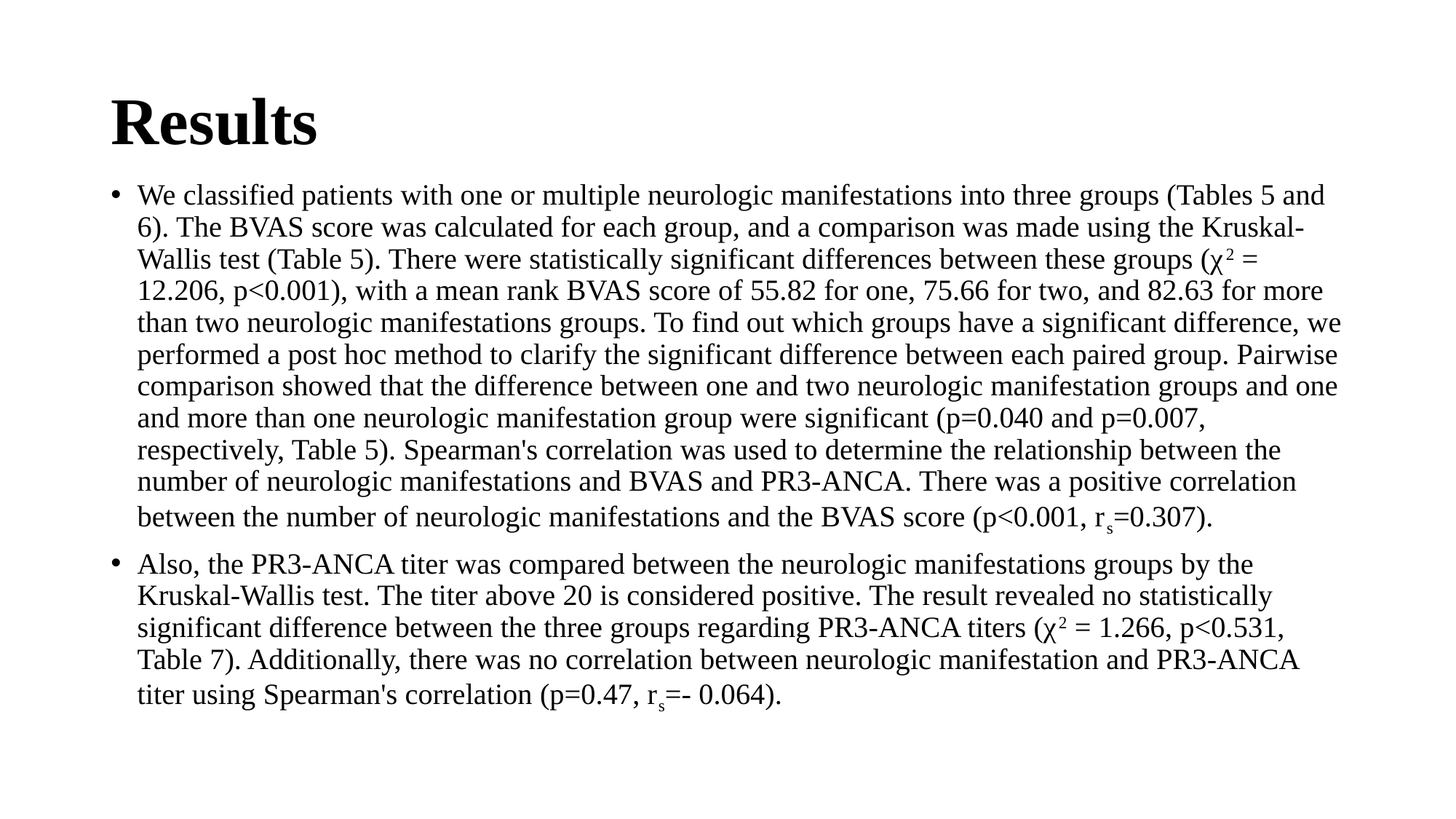

# Results
We classified patients with one or multiple neurologic manifestations into three groups (Tables 5 and 6). The BVAS score was calculated for each group, and a comparison was made using the Kruskal-Wallis test (Table 5). There were statistically significant differences between these groups (χ2 = 12.206, p<0.001), with a mean rank BVAS score of 55.82 for one, 75.66 for two, and 82.63 for more than two neurologic manifestations groups. To find out which groups have a significant difference, we performed a post hoc method to clarify the significant difference between each paired group. Pairwise comparison showed that the difference between one and two neurologic manifestation groups and one and more than one neurologic manifestation group were significant (p=0.040 and p=0.007, respectively, Table 5). Spearman's correlation was used to determine the relationship between the number of neurologic manifestations and BVAS and PR3-ANCA. There was a positive correlation between the number of neurologic manifestations and the BVAS score (p<0.001, rs=0.307).
Also, the PR3-ANCA titer was compared between the neurologic manifestations groups by the Kruskal-Wallis test. The titer above 20 is considered positive. The result revealed no statistically significant difference between the three groups regarding PR3-ANCA titers (χ2 = 1.266, p<0.531, Table 7). Additionally, there was no correlation between neurologic manifestation and PR3-ANCA titer using Spearman's correlation (p=0.47, rs=- 0.064).